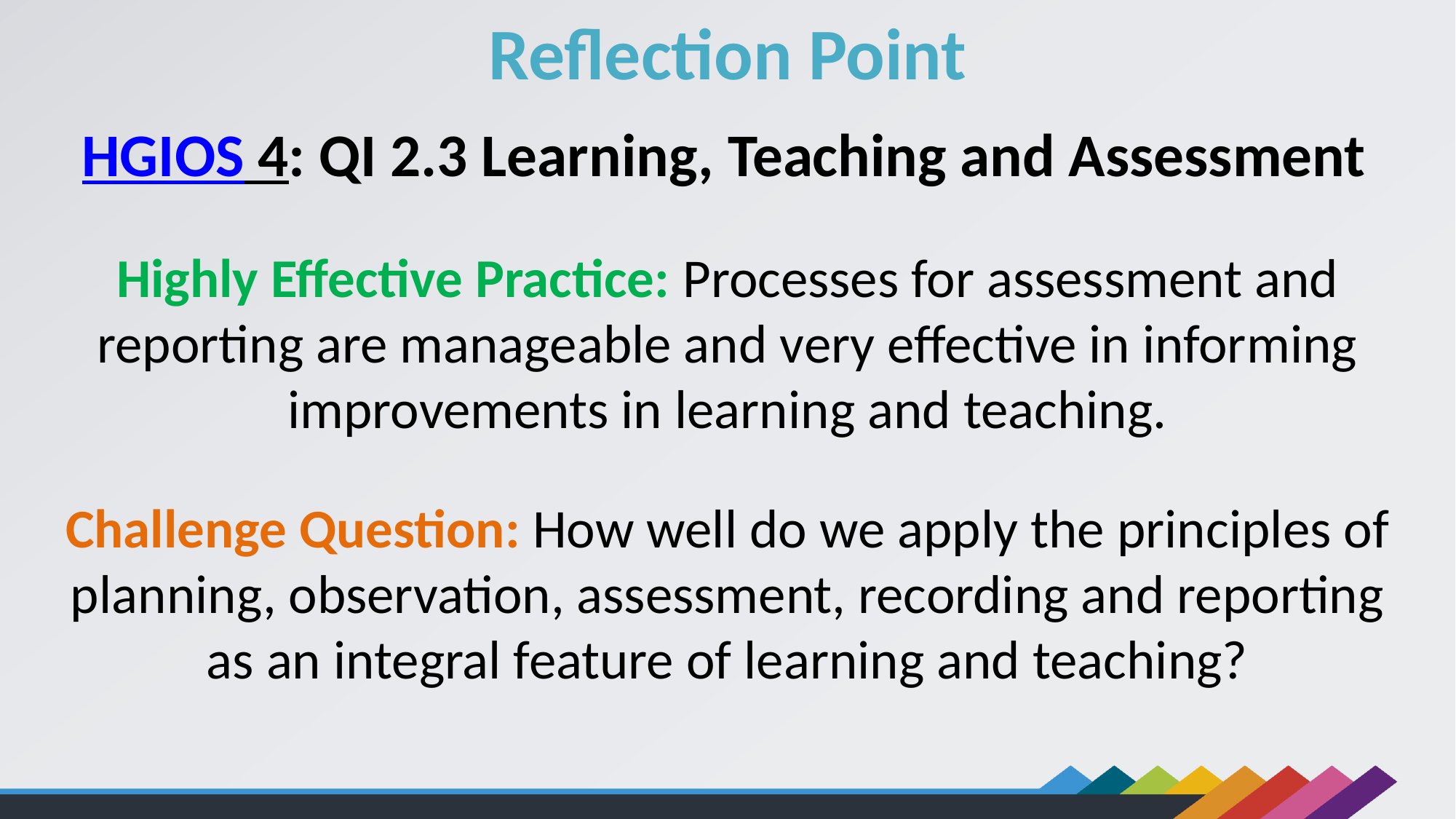

Reflection Point
HGIOS 4: QI 2.3 Learning, Teaching and Assessment
Highly Effective Practice: Processes for assessment and reporting are manageable and very effective in informing improvements in learning and teaching.
Challenge Question: How well do we apply the principles of planning, observation, assessment, recording and reporting as an integral feature of learning and teaching?